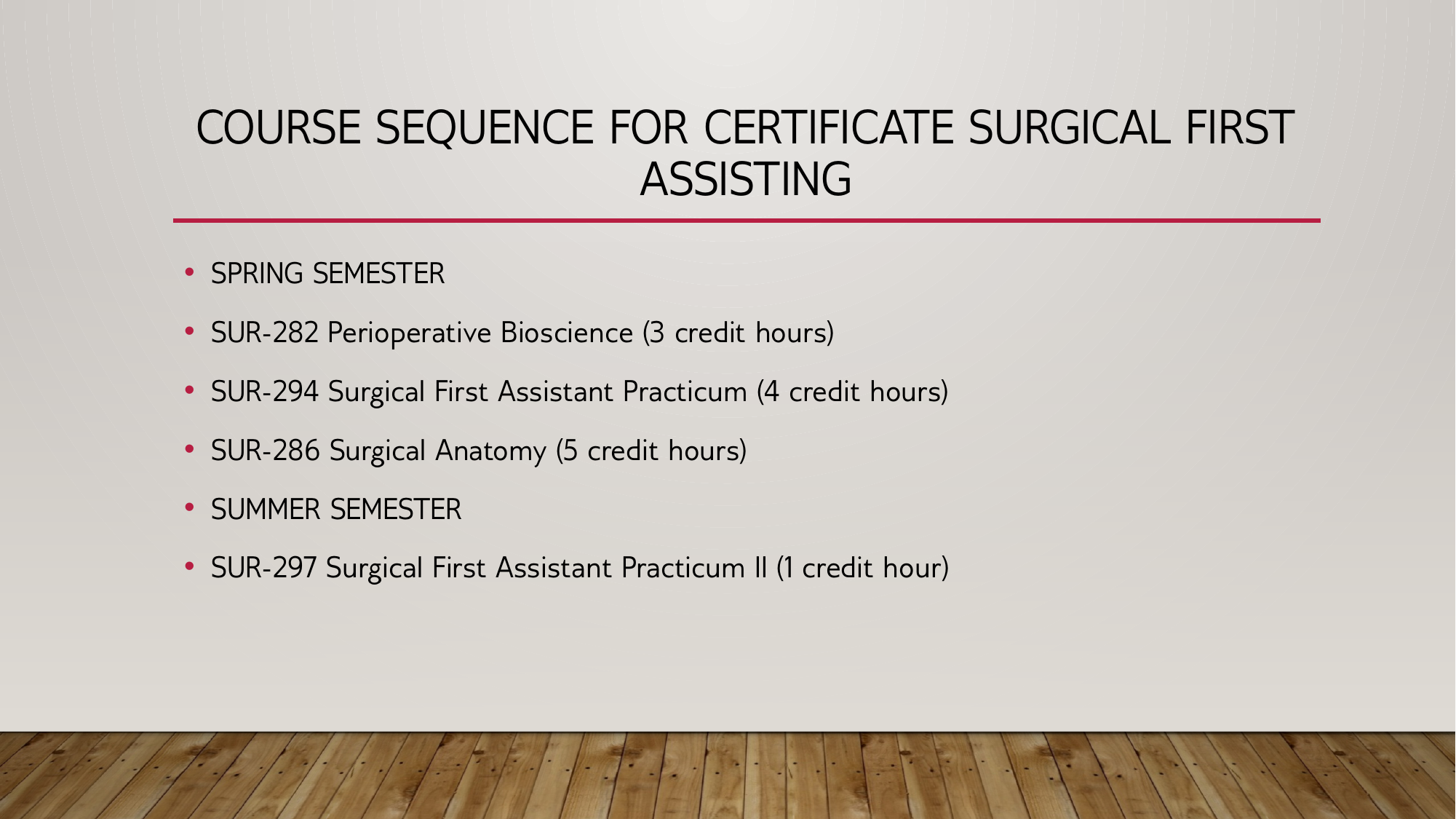

# COURSE SEQUENCE FOR CERTIFICATE SURGICAL FIRST ASSISTING
SPRING SEMESTER
SUR-282 Perioperative Bioscience (3 credit hours)
SUR-294 Surgical First Assistant Practicum (4 credit hours)
SUR-286 Surgical Anatomy (5 credit hours)
SUMMER SEMESTER
SUR-297 Surgical First Assistant Practicum II (1 credit hour)